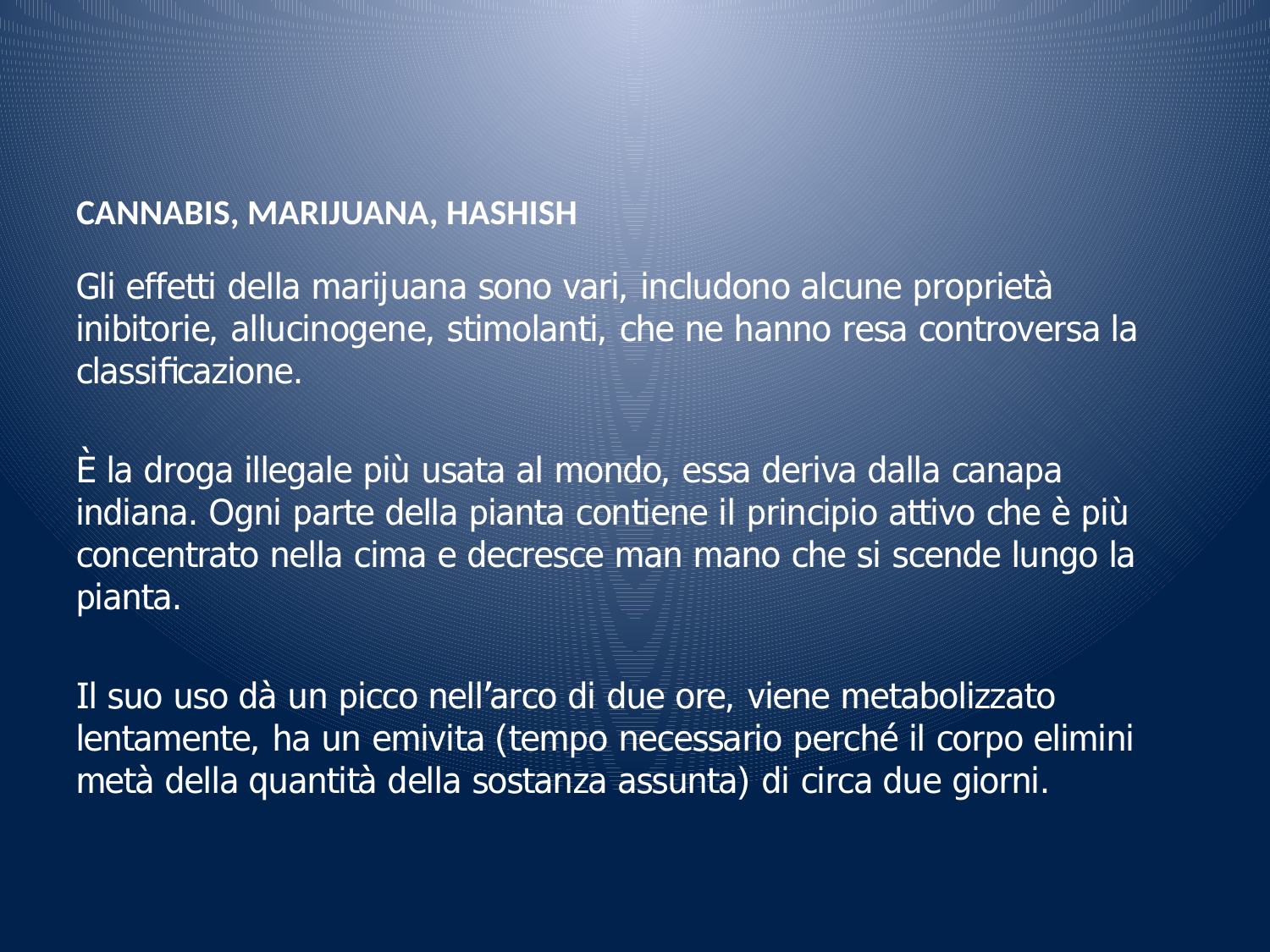

# CANNABIS, MARIJUANA, HASHISH
Gli effetti della marijuana sono vari, includono alcune proprietà inibitorie, allucinogene, stimolanti, che ne hanno resa controversa la classificazione.

È la droga illegale più usata al mondo, essa deriva dalla canapa indiana. Ogni parte della pianta contiene il principio attivo che è più concentrato nella cima e decresce man mano che si scende lungo la pianta.

Il suo uso dà un picco nell’arco di due ore, viene metabolizzato lentamente, ha un emivita (tempo necessario perché il corpo elimini metà della quantità della sostanza assunta) di circa due giorni.